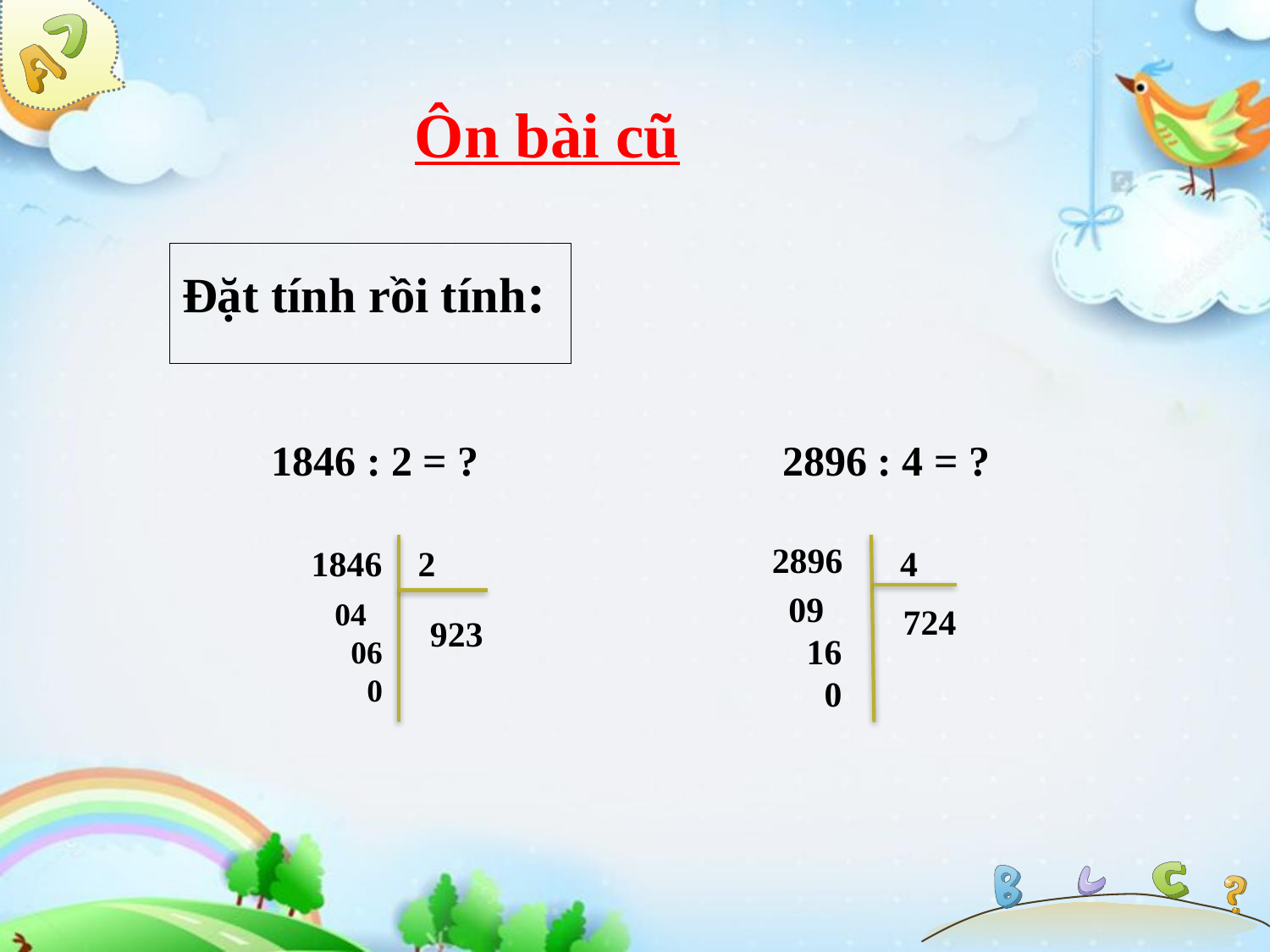

# Ôn bài cũ
Đặt tính rồi tính:
1846 : 2 = ?
2896 : 4 = ?
2896
2
4
1846
09
    16
      0
04
    06
      0
724
923